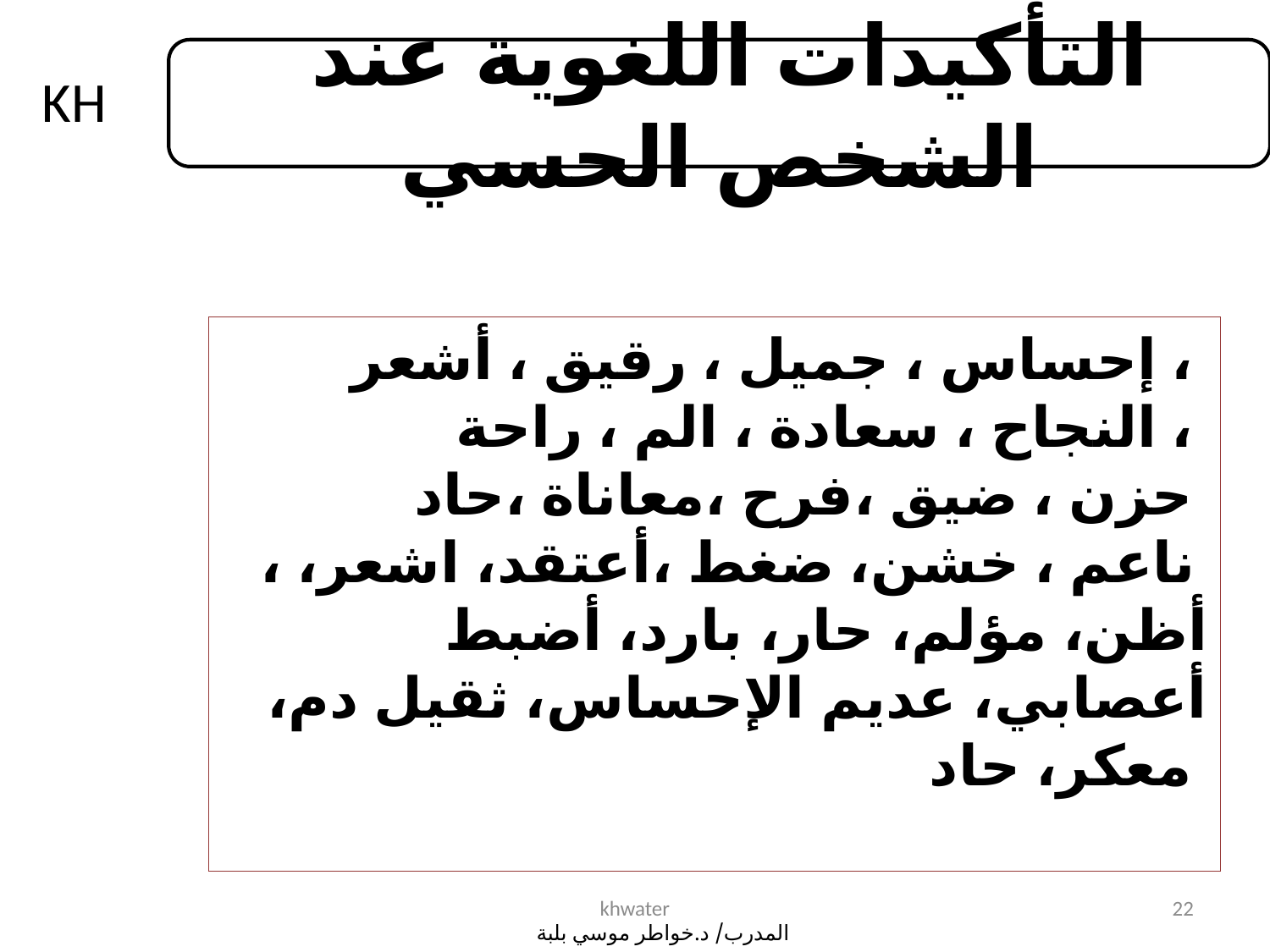

التأكيدات اللغوية عند الشخص الحسي
KH
إحساس ، جميل ، رقيق ، أشعر ،
النجاح ، سعادة ، الم ، راحة ،
حزن ، ضيق ،فرح ،معاناة ،حاد
، ناعم ، خشن، ضغط ،أعتقد، اشعر، أظن، مؤلم، حار، بارد، أضبط أعصابي، عديم الإحساس، ثقيل دم، معكر، حاد

khwater
22
المدرب/ د.خواطر موسي بلبة